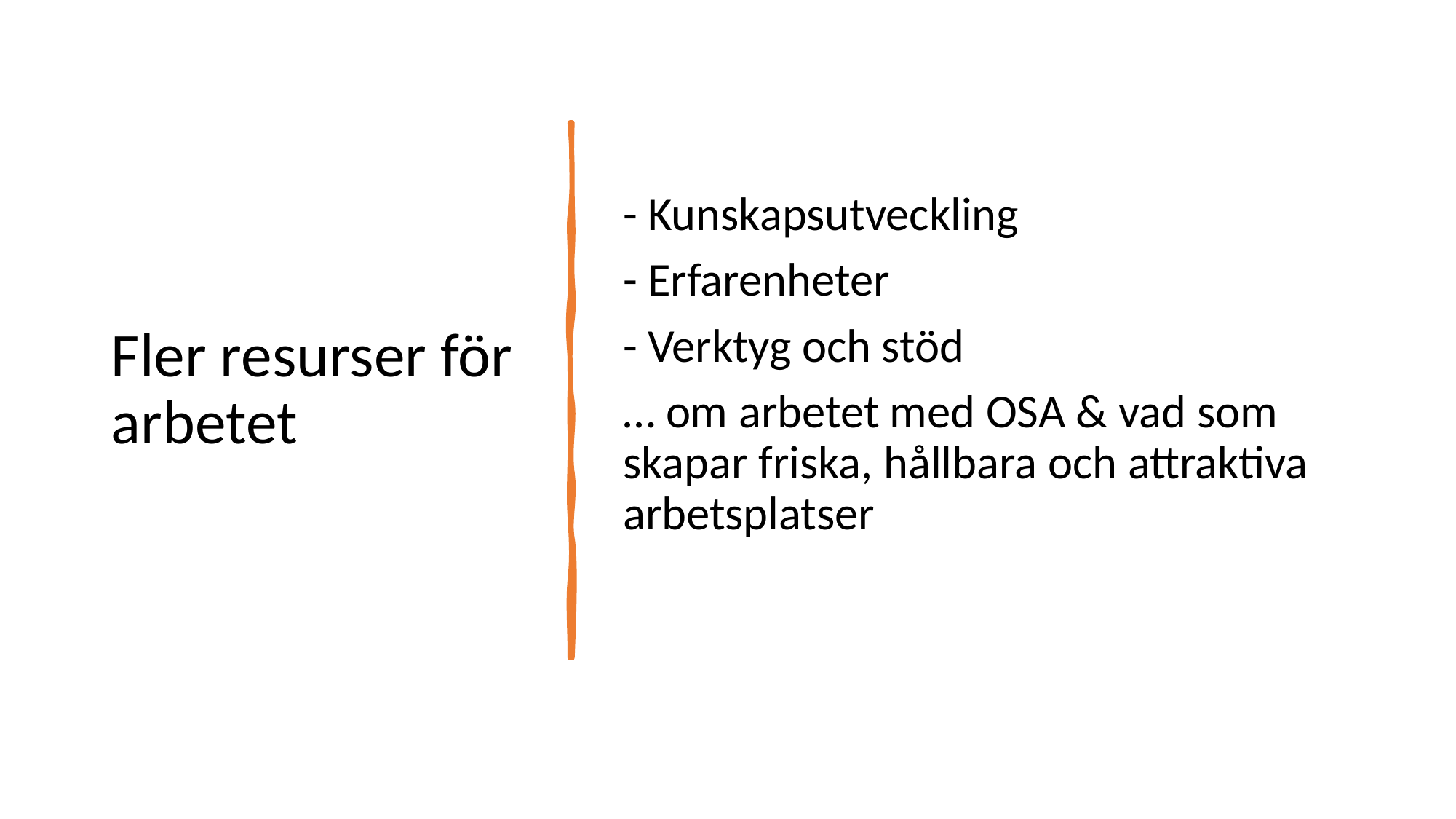

# Fler resurser för arbetet
- Kunskapsutveckling
- Erfarenheter
- Verktyg och stöd
… om arbetet med OSA & vad som skapar friska, hållbara och attraktiva arbetsplatser